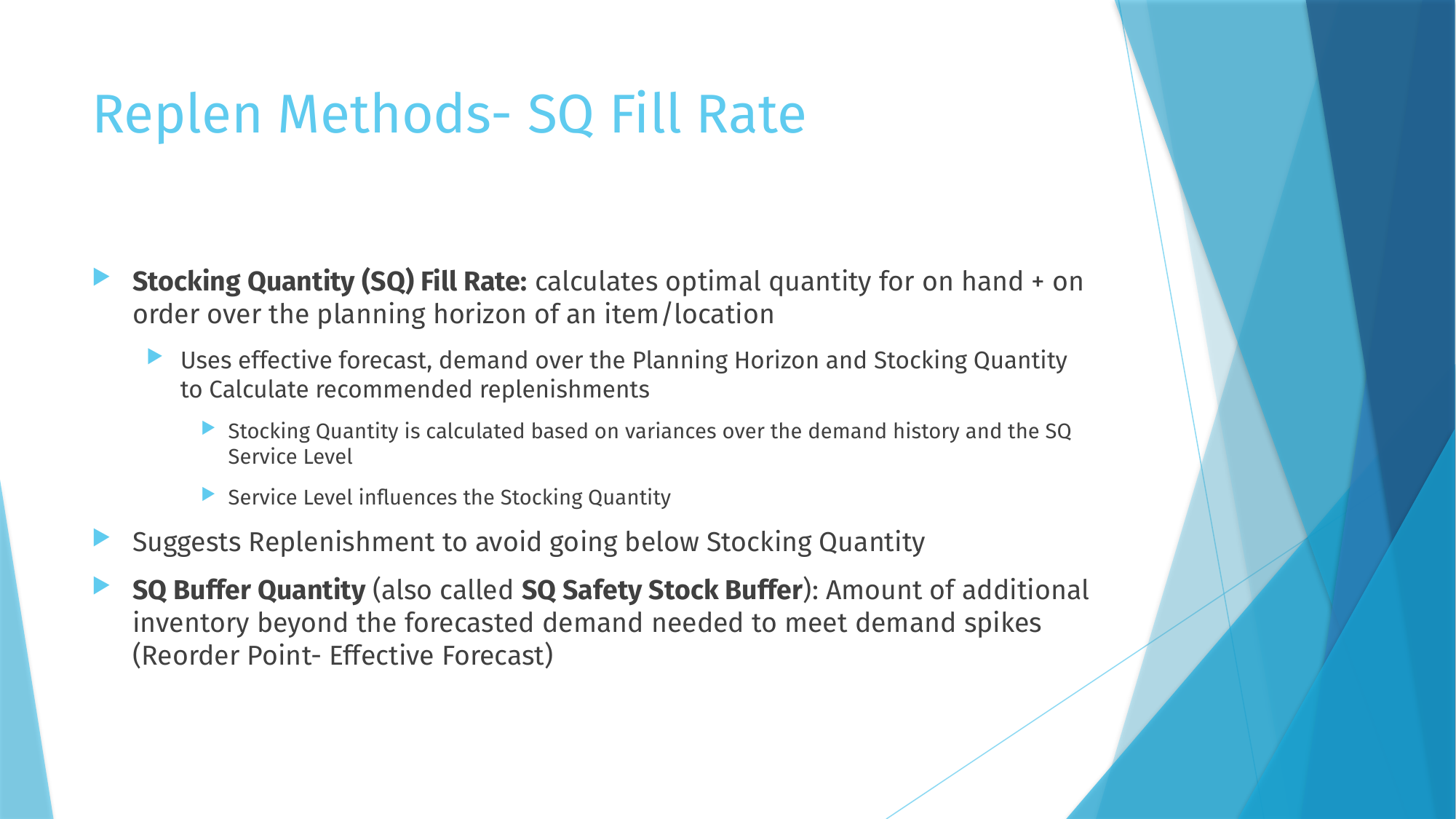

# Replen Methods- SQ Fill Rate
Stocking Quantity (SQ) Fill Rate: calculates optimal quantity for on hand + on order over the planning horizon of an item/location
Uses effective forecast, demand over the Planning Horizon and Stocking Quantity to Calculate recommended replenishments
Stocking Quantity is calculated based on variances over the demand history and the SQ Service Level
Service Level influences the Stocking Quantity
Suggests Replenishment to avoid going below Stocking Quantity
SQ Buffer Quantity (also called SQ Safety Stock Buffer): Amount of additional inventory beyond the forecasted demand needed to meet demand spikes (Reorder Point- Effective Forecast)